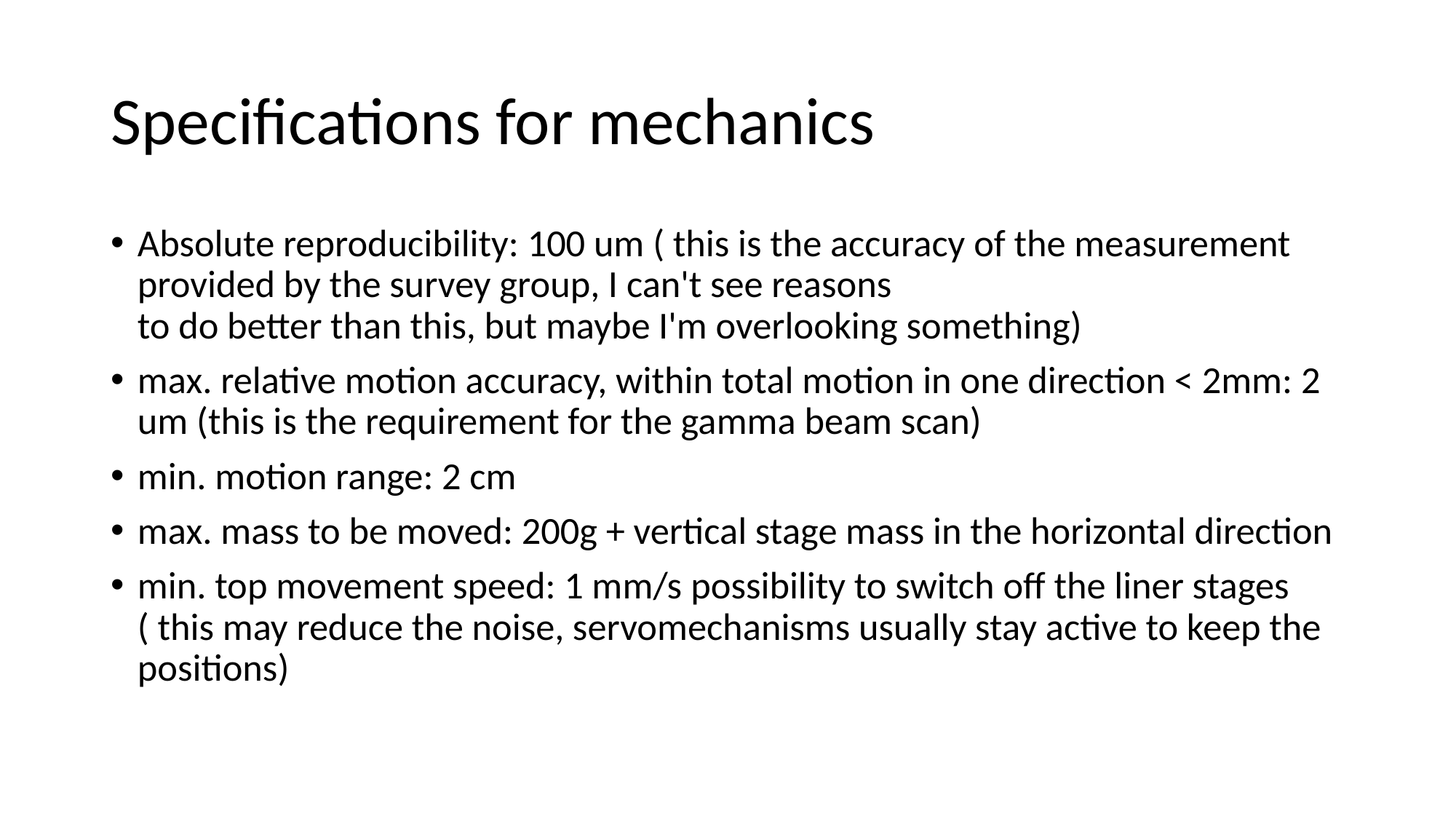

# Specifications for mechanics
Absolute reproducibility: 100 um ( this is the accuracy of the measurement provided by the survey group, I can't see reasons
to do better than this, but maybe I'm overlooking something)
max. relative motion accuracy, within total motion in one direction < 2mm: 2 um (this is the requirement for the gamma beam scan)
min. motion range: 2 cm
max. mass to be moved: 200g + vertical stage mass in the horizontal direction
min. top movement speed: 1 mm/s possibility to switch off the liner stages ( this may reduce the noise, servomechanisms usually stay active to keep the positions)